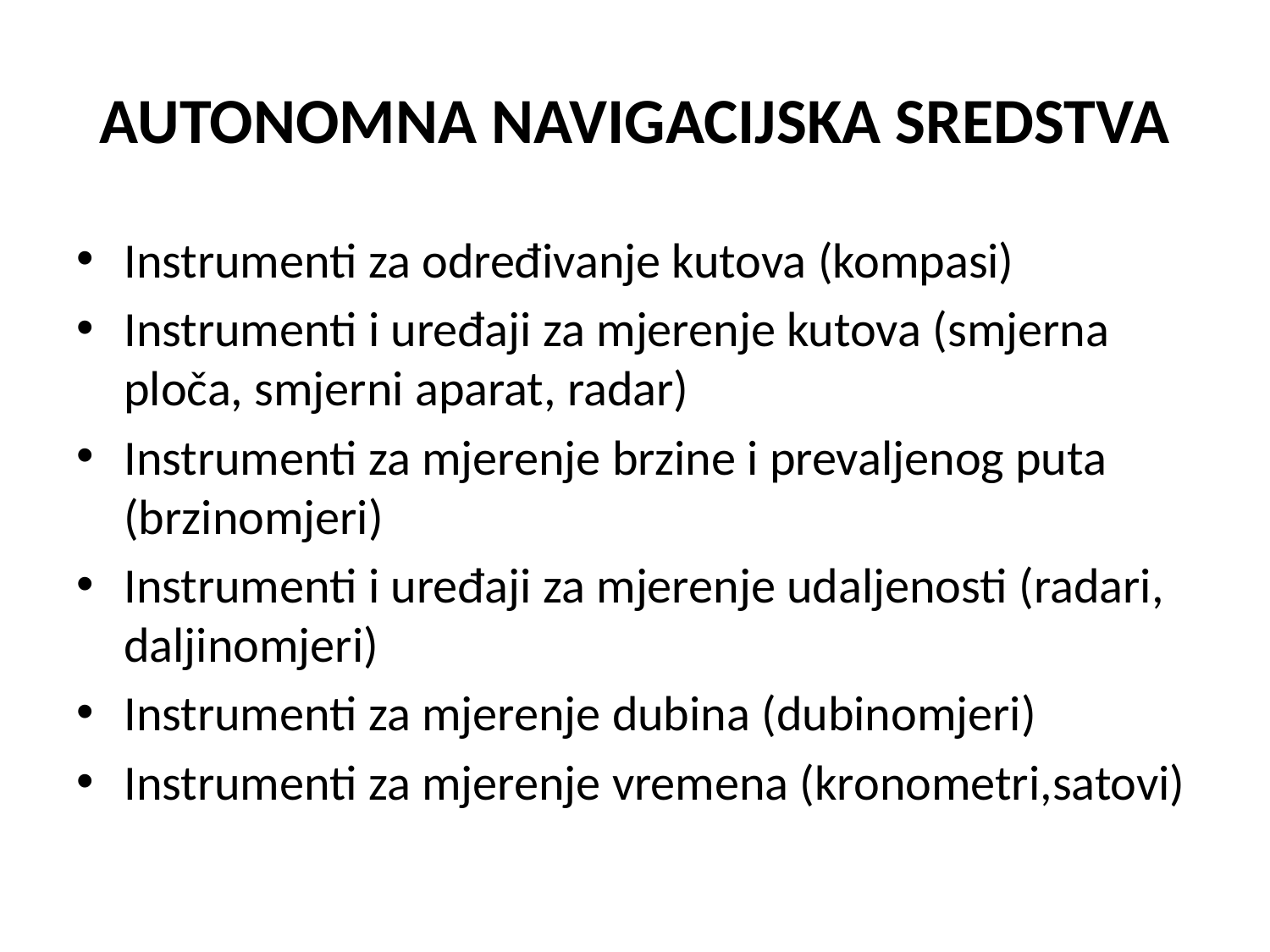

# AUTONOMNA NAVIGACIJSKA SREDSTVA
Instrumenti za određivanje kutova (kompasi)
Instrumenti i uređaji za mjerenje kutova (smjerna ploča, smjerni aparat, radar)
Instrumenti za mjerenje brzine i prevaljenog puta (brzinomjeri)
Instrumenti i uređaji za mjerenje udaljenosti (radari, daljinomjeri)
Instrumenti za mjerenje dubina (dubinomjeri)
Instrumenti za mjerenje vremena (kronometri,satovi)